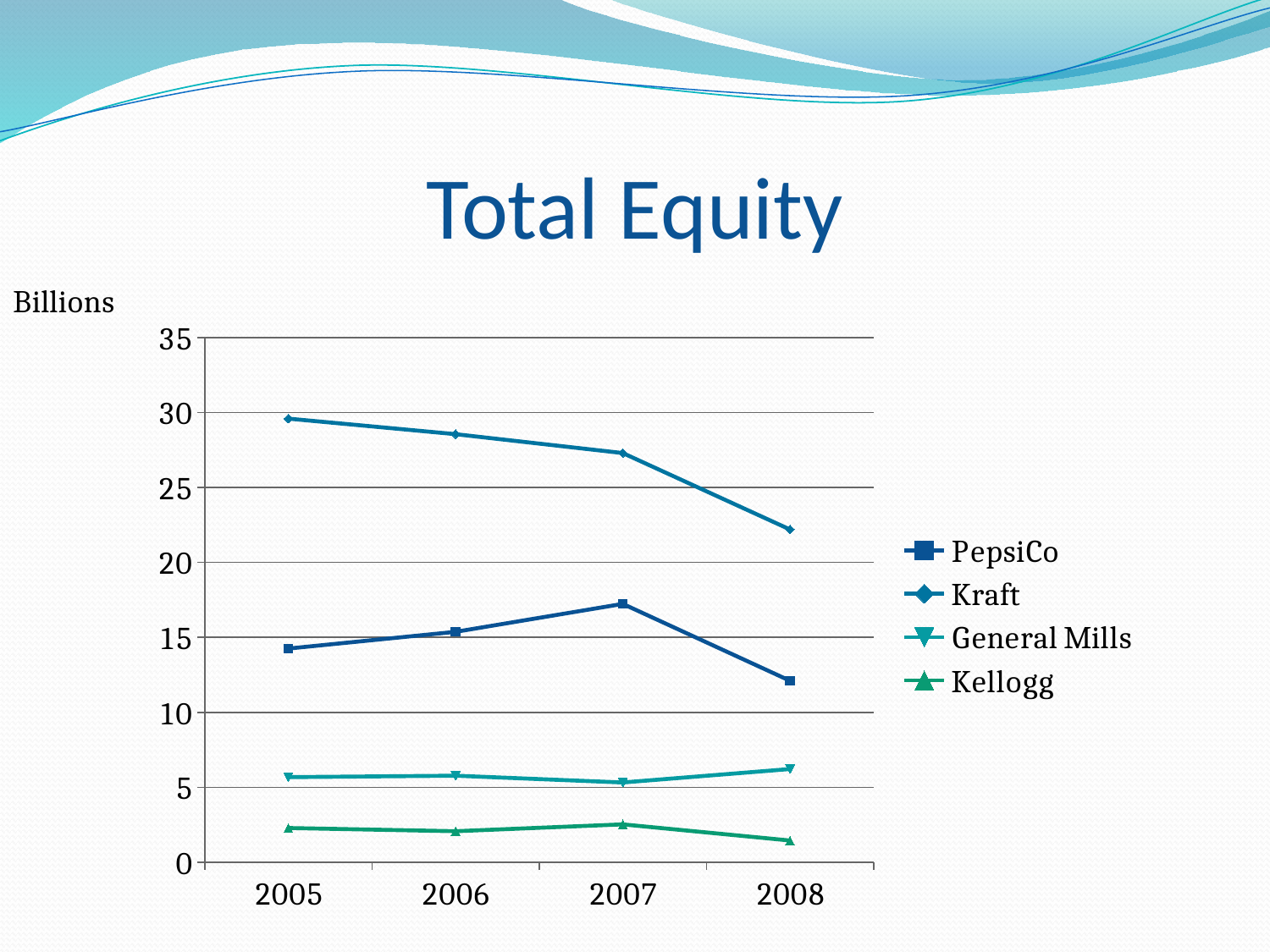

# Total Equity
Billions

### Chart

| Category | PepsiCo | Kraft | General Mills | Kellogg |
|---|---|---|---|---|
| 2005 | 14.251000000000001 | 29.593 | 5.676 | 2.283 |
| 2006 | 15.368 | 28.555 | 5.772 | 2.069 |
| 2007 | 17.234000000000005 | 27.295 | 5.319 | 2.526 |
| 2008 | 12.106 | 22.2 | 6.2149999999999945 | 1.448 |